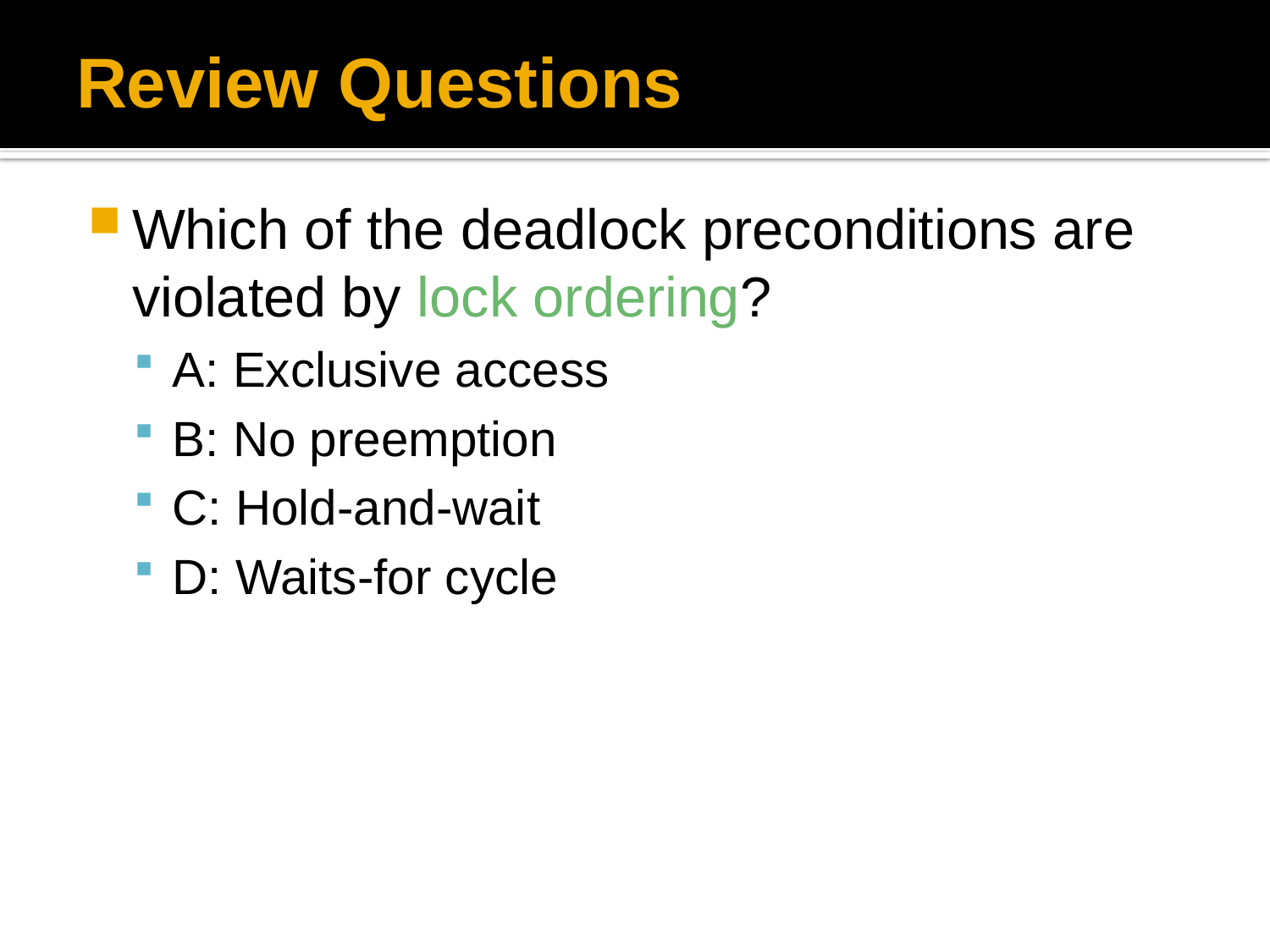

# Review Questions
Which of the deadlock preconditions are violated by lock ordering?
A: Exclusive access
B: No preemption
C: Hold-and-wait
D: Waits-for cycle